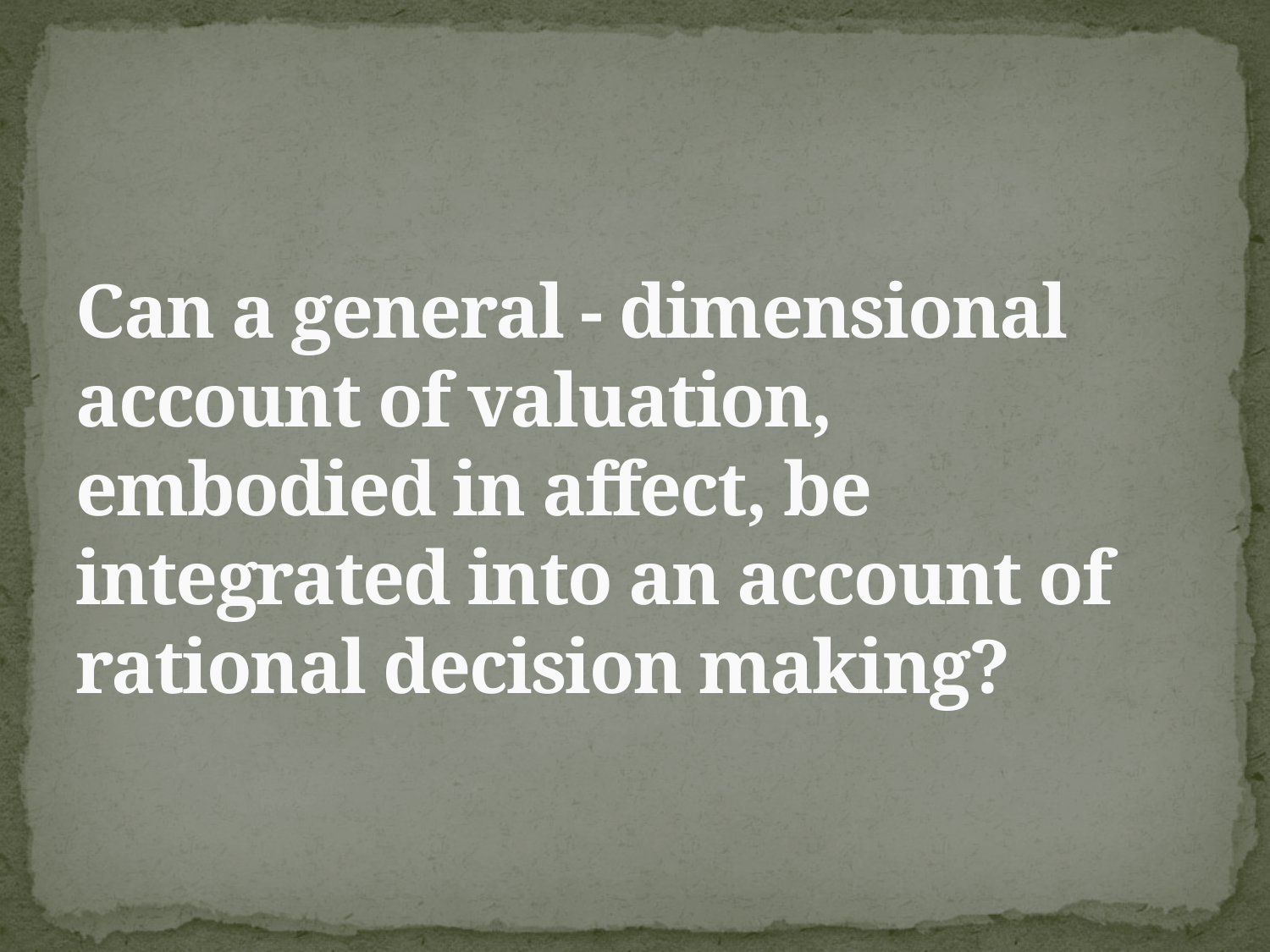

# Can a general - dimensional account of valuation, embodied in affect, be integrated into an account of rational decision making?